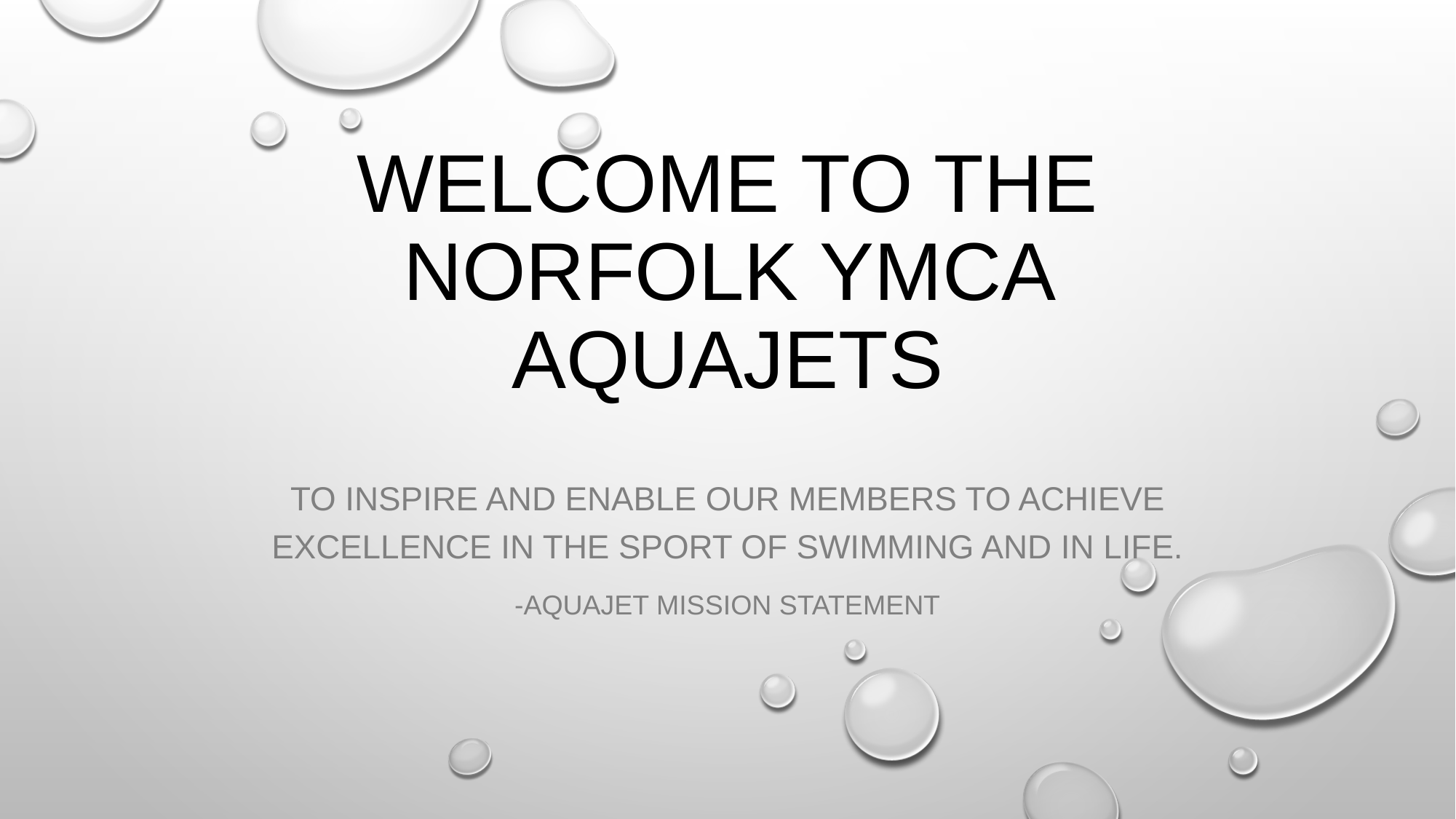

# Welcome to the Norfolk ymca aquajets
To inspire and enable our members to achieve excellence in the sport of swimming and in life.
-Aquajet Mission statement